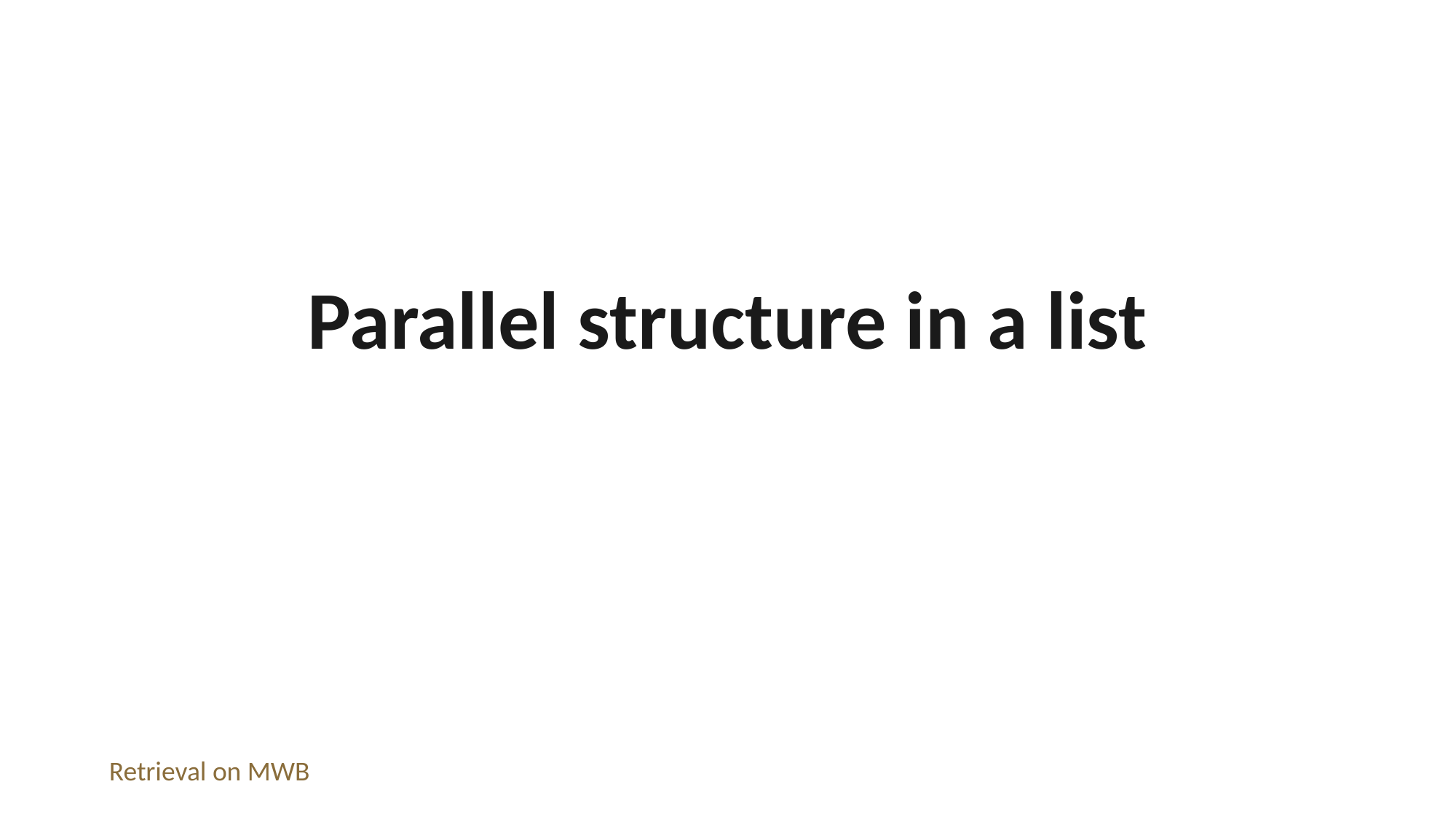

Parallel structure in a list
Retrieval on MWB